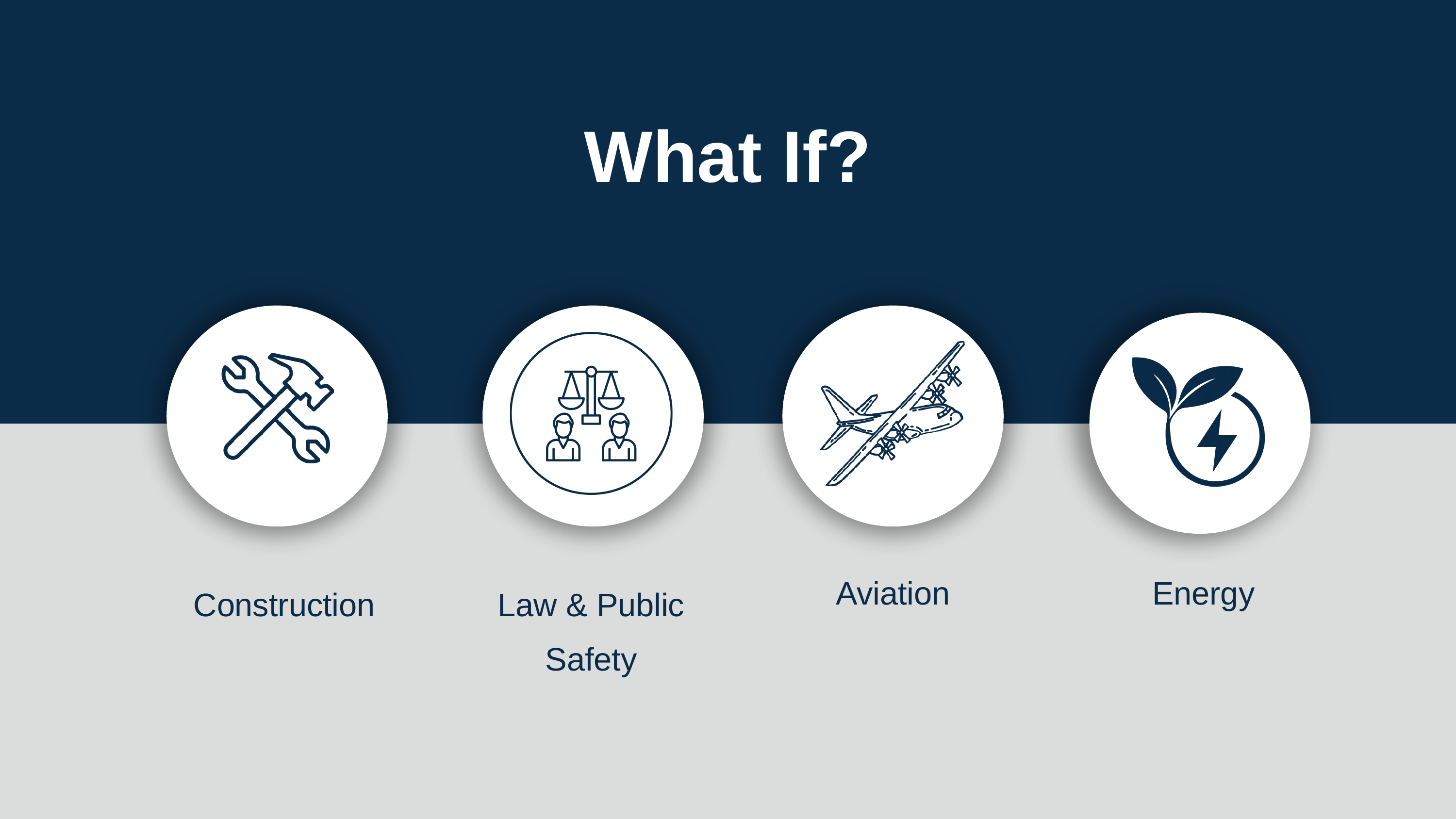

What If?

Aviation
Energy
Construction
Law & Public Safety